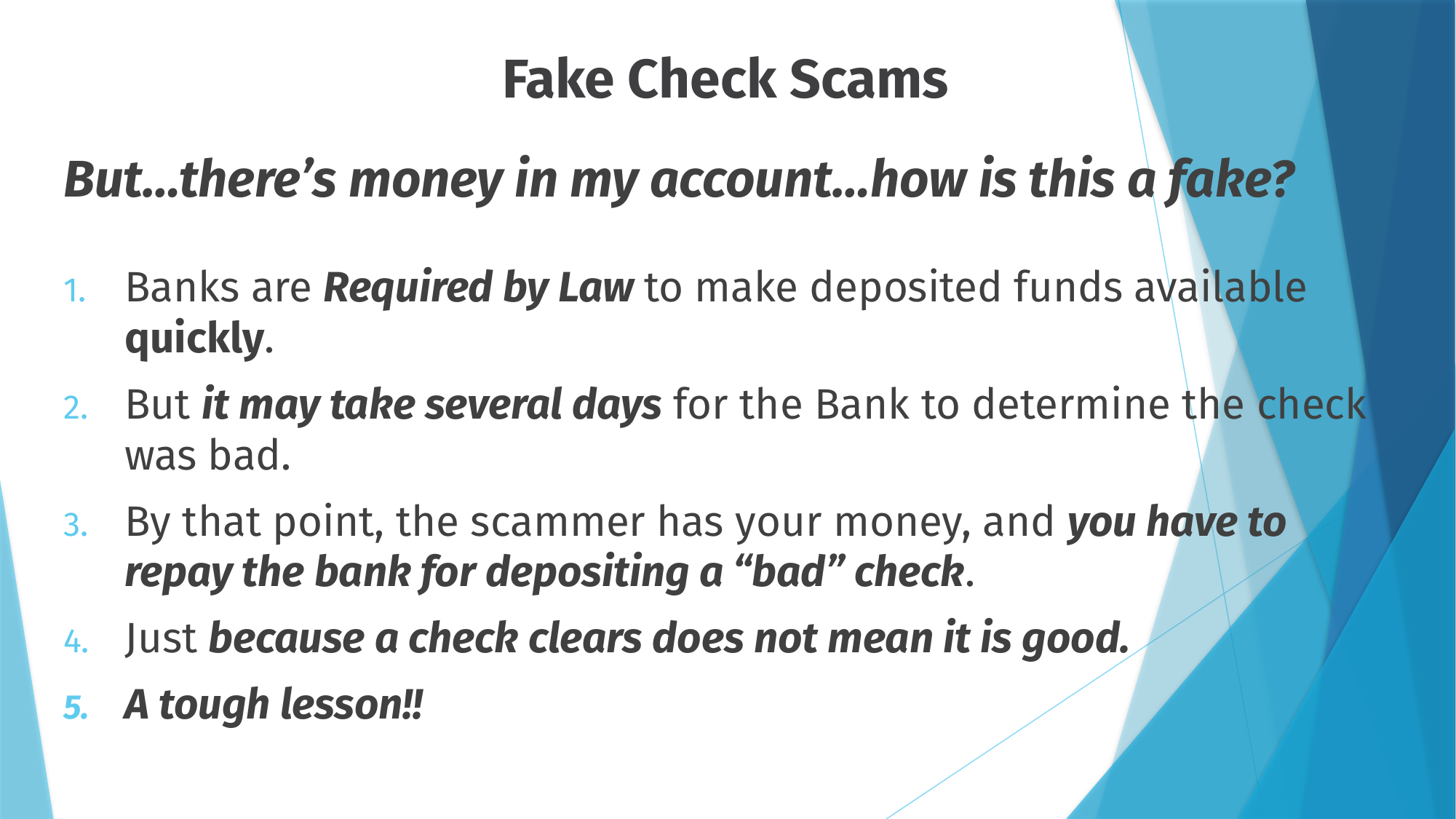

# Fake Check Scams
But…there’s money in my account…how is this a fake?

Banks are Required by Law to make deposited funds available quickly.
But it may take several days for the Bank to determine the check was bad.
By that point, the scammer has your money, and you have to repay the bank for depositing a “bad” check.
Just because a check clears does not mean it is good.
A tough lesson!!